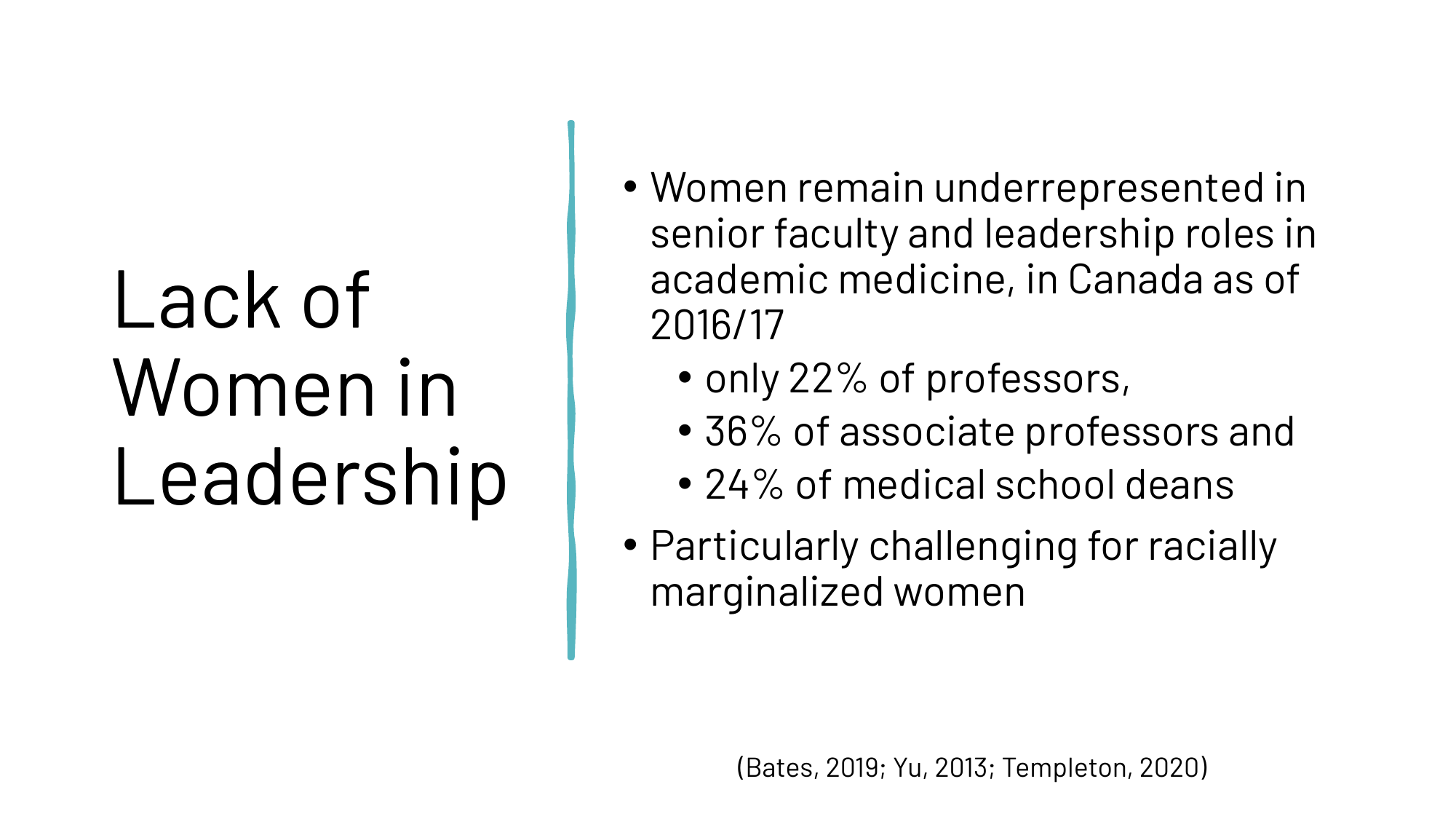

# Lack of Women in Leadership
Women remain underrepresented in senior faculty and leadership roles in academic medicine, in Canada as of 2016/17
only 22% of professors,
36% of associate professors and
24% of medical school deans
Particularly challenging for racially marginalized women

(Bates, 2019; Yu, 2013; Templeton, 2020)